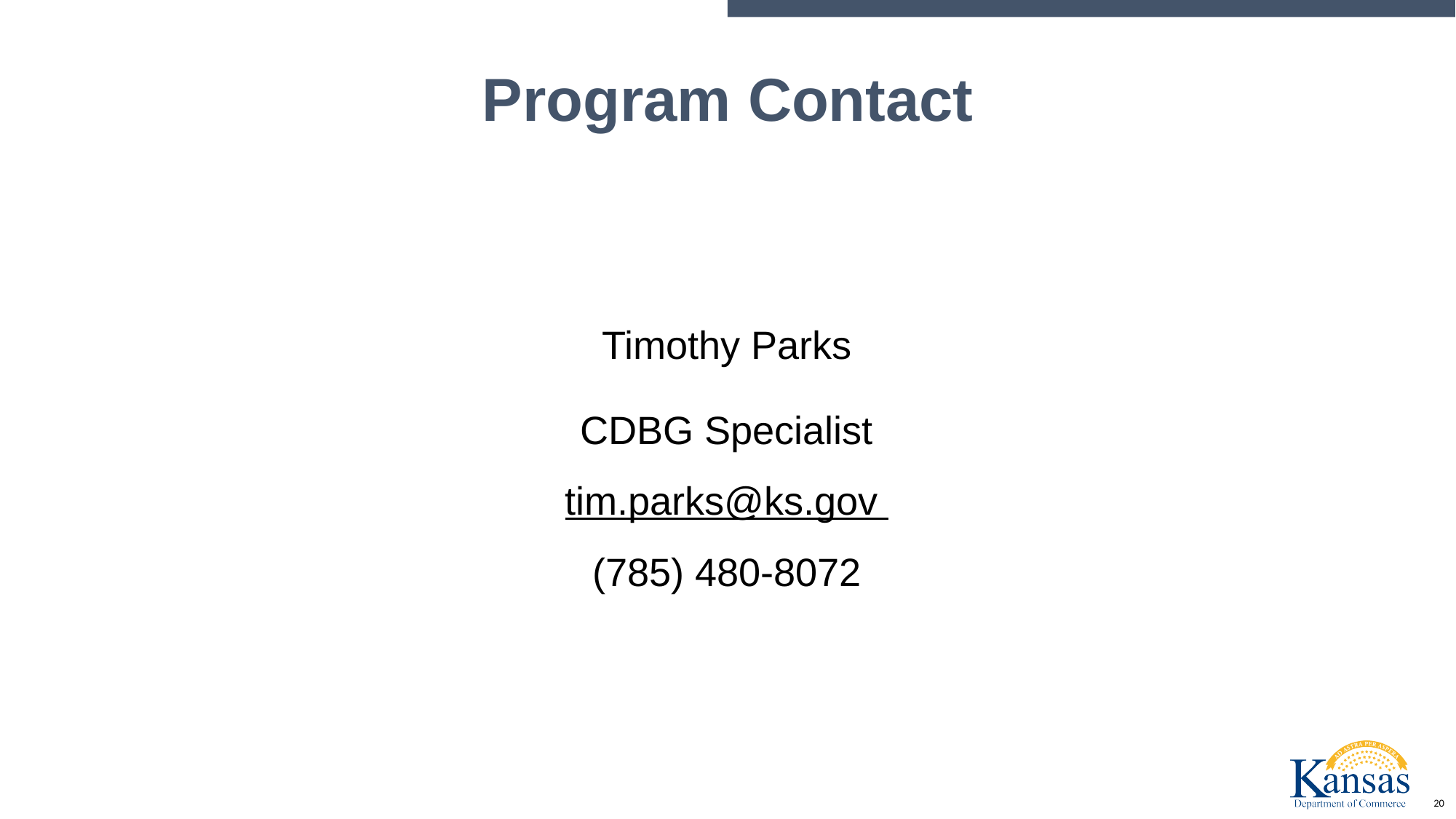

# Program Contact

Timothy Parks
CDBG Specialist
tim.parks@ks.gov
(785) 480-8072